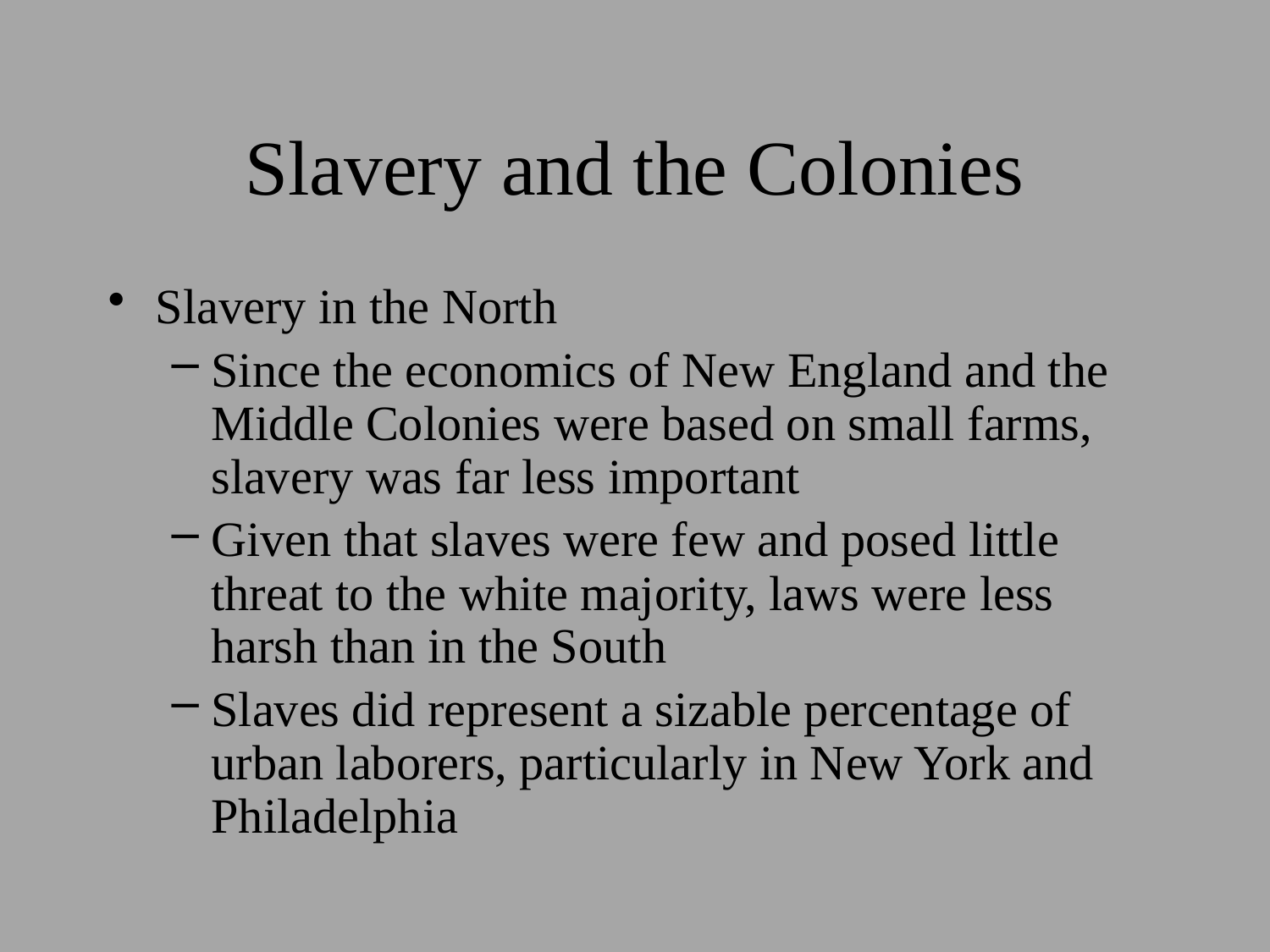

# Slavery and the Colonies
Slavery in the North
Since the economics of New England and the Middle Colonies were based on small farms, slavery was far less important
Given that slaves were few and posed little threat to the white majority, laws were less harsh than in the South
Slaves did represent a sizable percentage of urban laborers, particularly in New York and Philadelphia